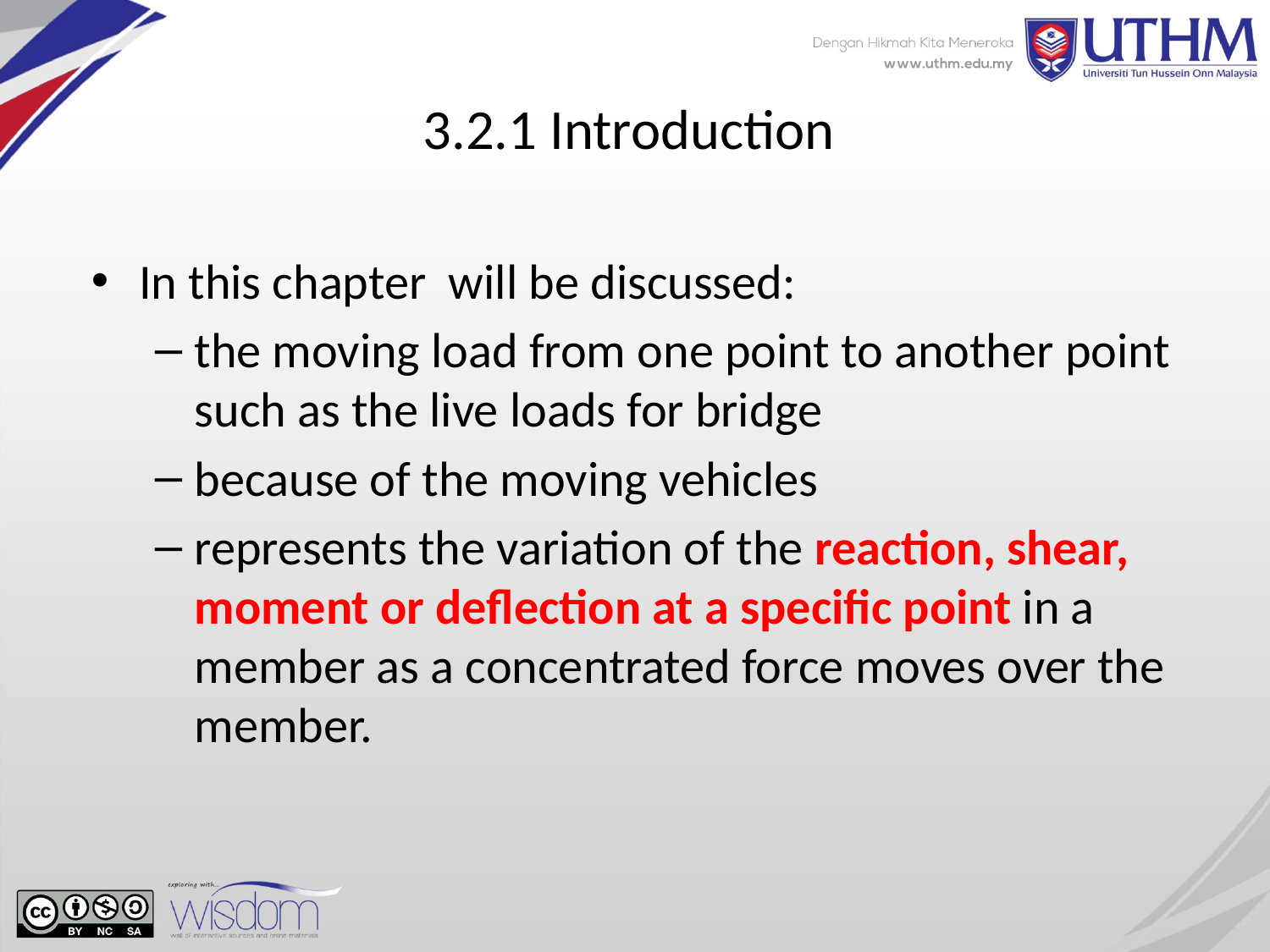

# 3.2.1 Introduction
In this chapter  will be discussed:
the moving load from one point to another point such as the live loads for bridge
because of the moving vehicles
represents the variation of the reaction, shear, moment or deflection at a specific point in a member as a concentrated force moves over the member.